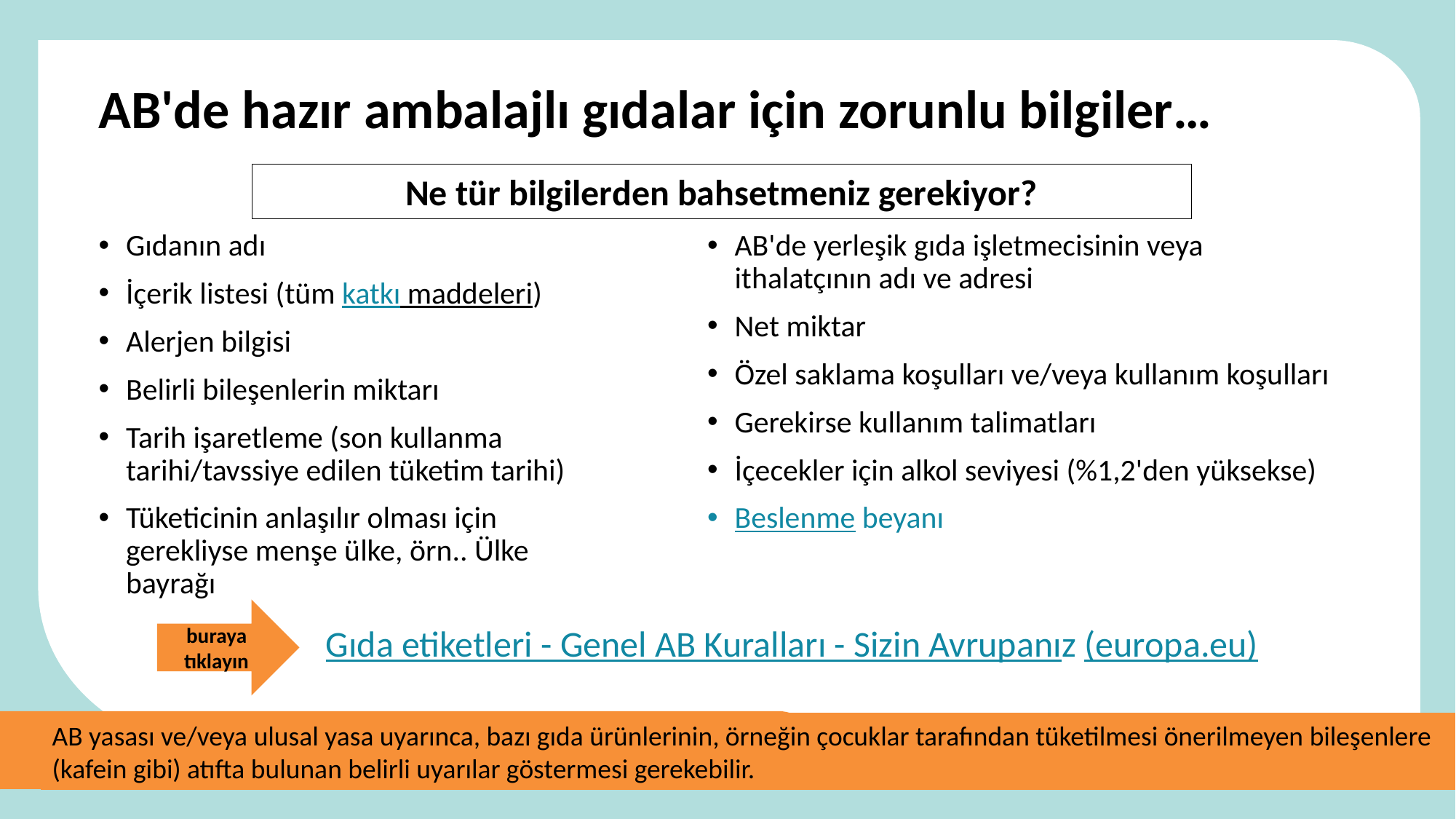

AB'de hazır ambalajlı gıdalar için zorunlu bilgiler…

Ne tür bilgilerden bahsetmeniz gerekiyor?
Gıdanın adı
İçerik listesi (tüm katkı maddeleri)
Alerjen bilgisi
Belirli bileşenlerin miktarı
Tarih işaretleme (son kullanma tarihi/tavssiye edilen tüketim tarihi)
Tüketicinin anlaşılır olması için gerekliyse menşe ülke, örn.. Ülke bayrağı

AB'de yerleşik gıda işletmecisinin veya ithalatçının adı ve adresi
Net miktar
Özel saklama koşulları ve/veya kullanım koşulları
Gerekirse kullanım talimatları
İçecekler için alkol seviyesi (%1,2'den yüksekse)
Beslenme beyanı
buraya tıklayın
Gıda etiketleri - Genel AB Kuralları - Sizin Avrupanız (europa.eu)
AB yasası ve/veya ulusal yasa uyarınca, bazı gıda ürünlerinin, örneğin çocuklar tarafından tüketilmesi önerilmeyen bileşenlere (kafein gibi) atıfta bulunan belirli uyarılar göstermesi gerekebilir.